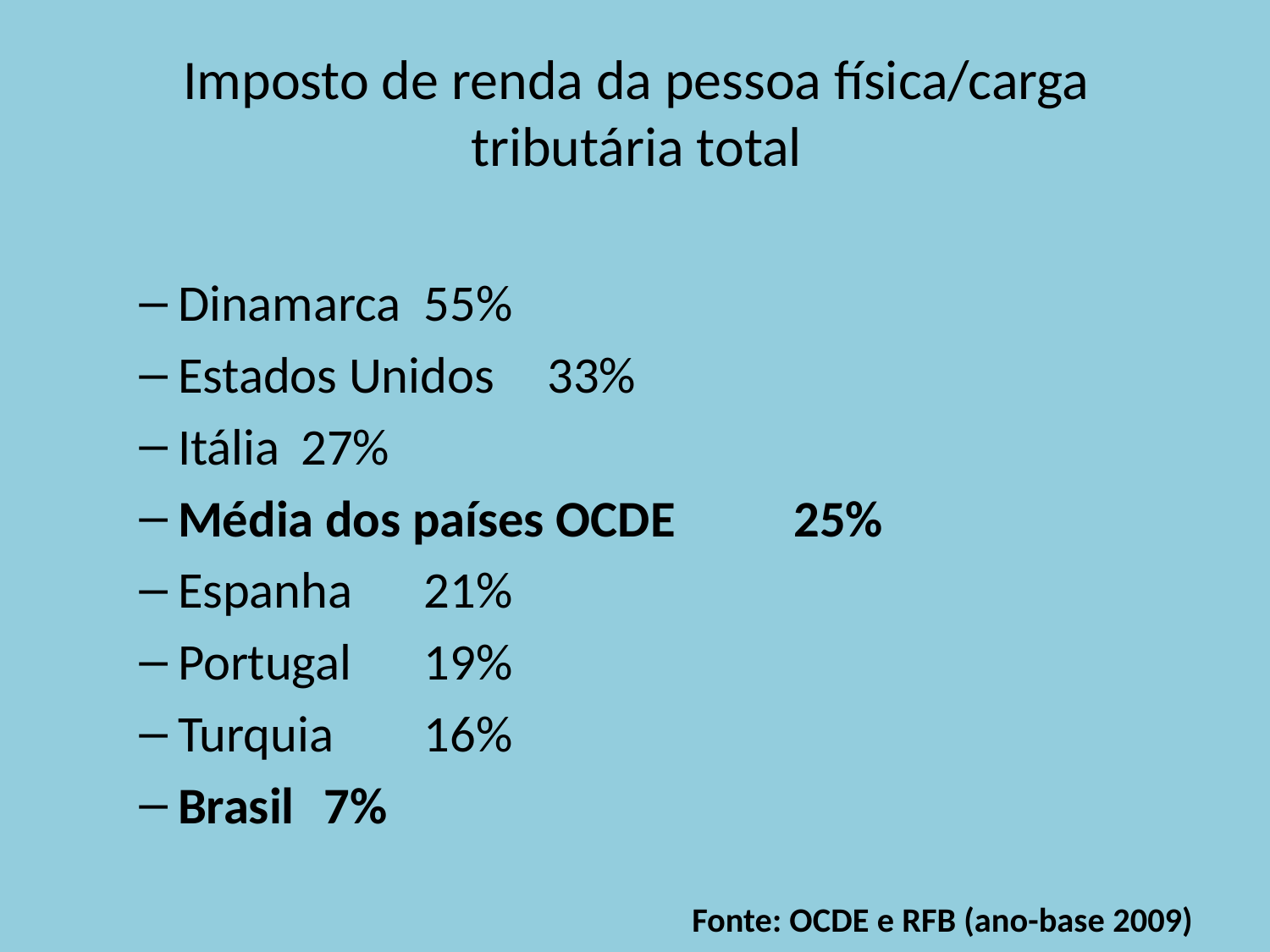

# Imposto de renda da pessoa física/carga tributária total

Dinamarca					55%
Estados Unidos				33%
Itália						27%
Média dos países OCDE			25%
Espanha					21%
Portugal					19%
Turquia					16%
Brasil						  7%

Fonte: OCDE e RFB (ano-base 2009)